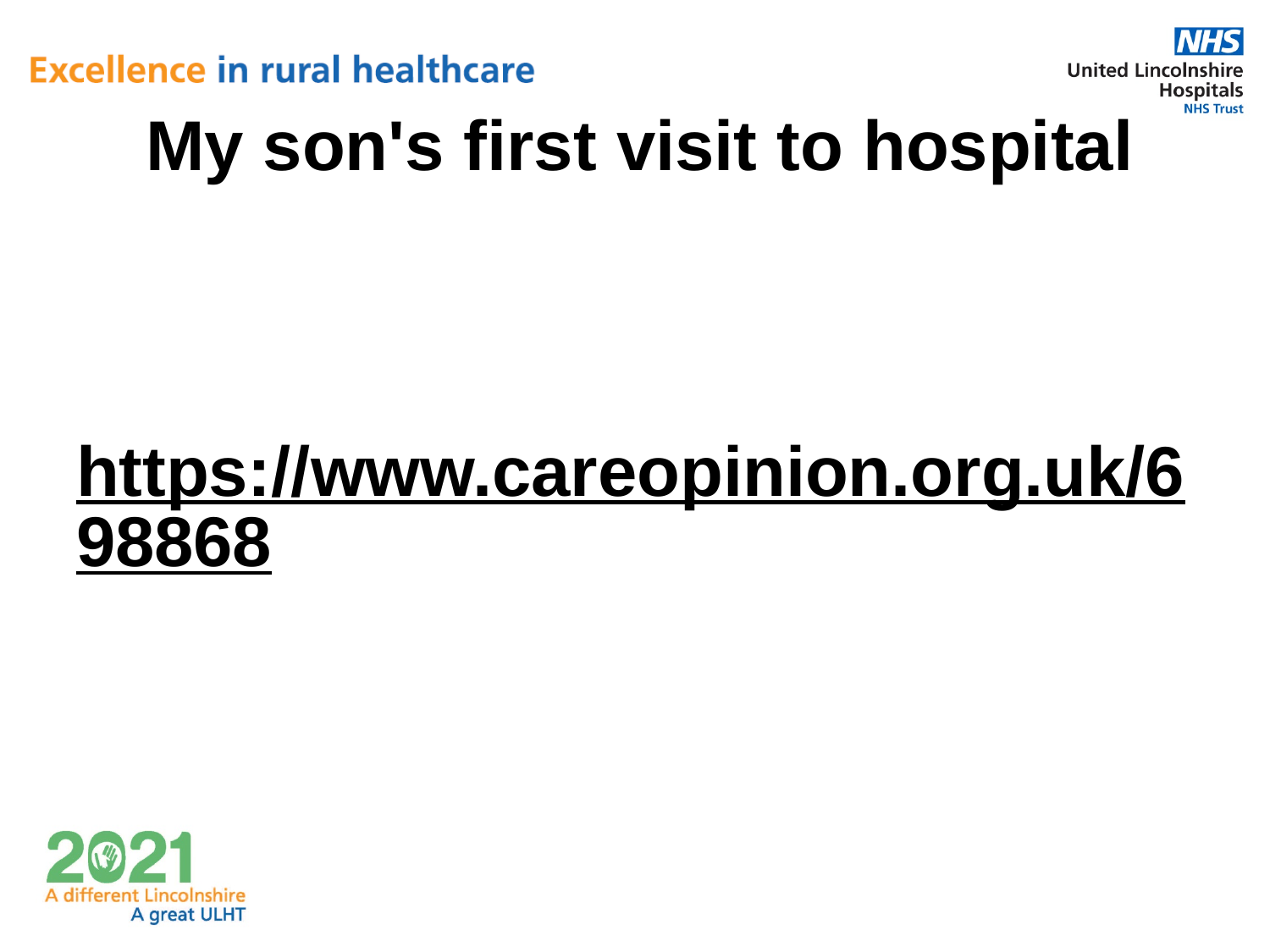

# My son's first visit to hospital

https://www.careopinion.org.uk/698868